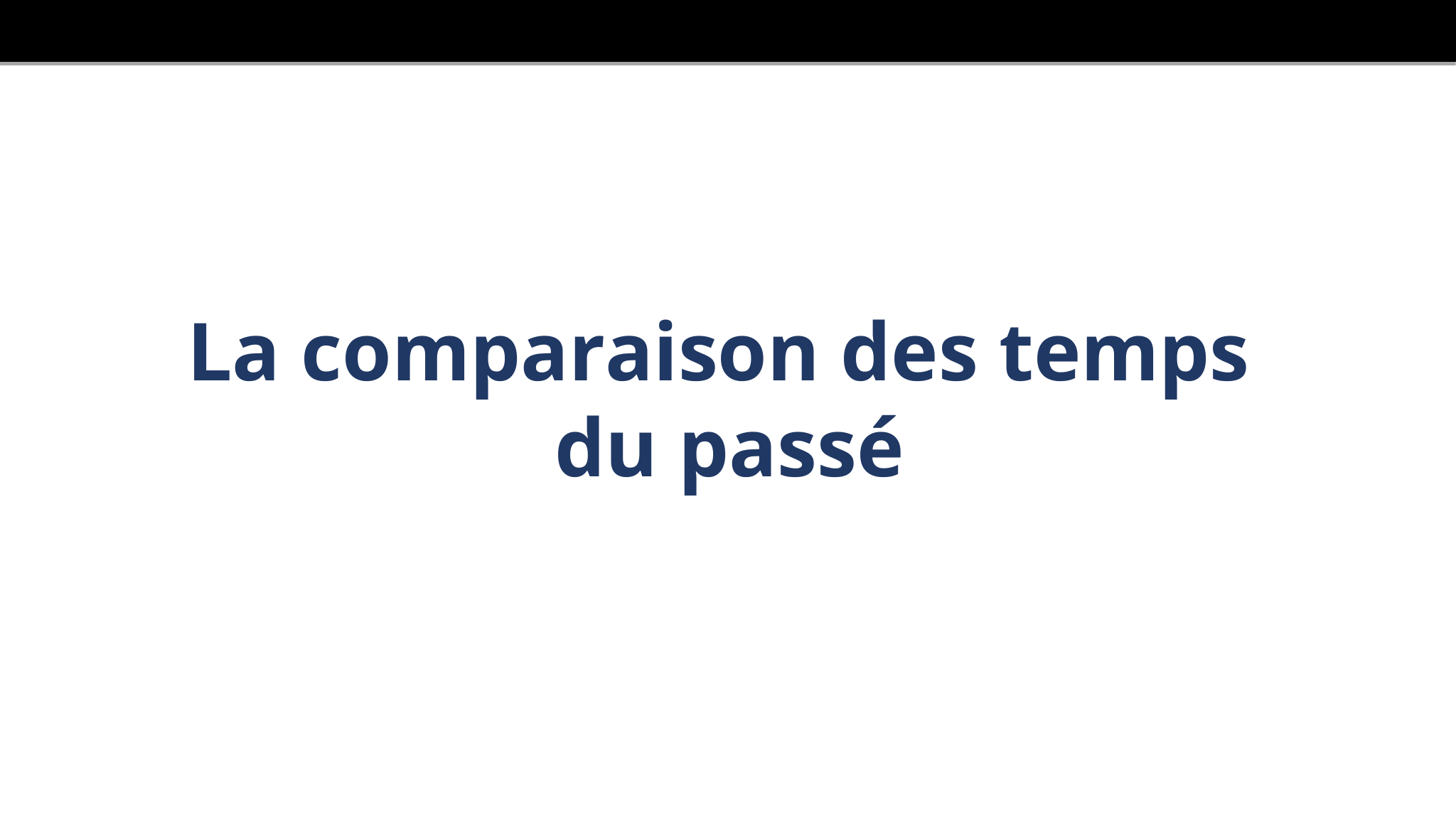

# La comparaison des temps du passé